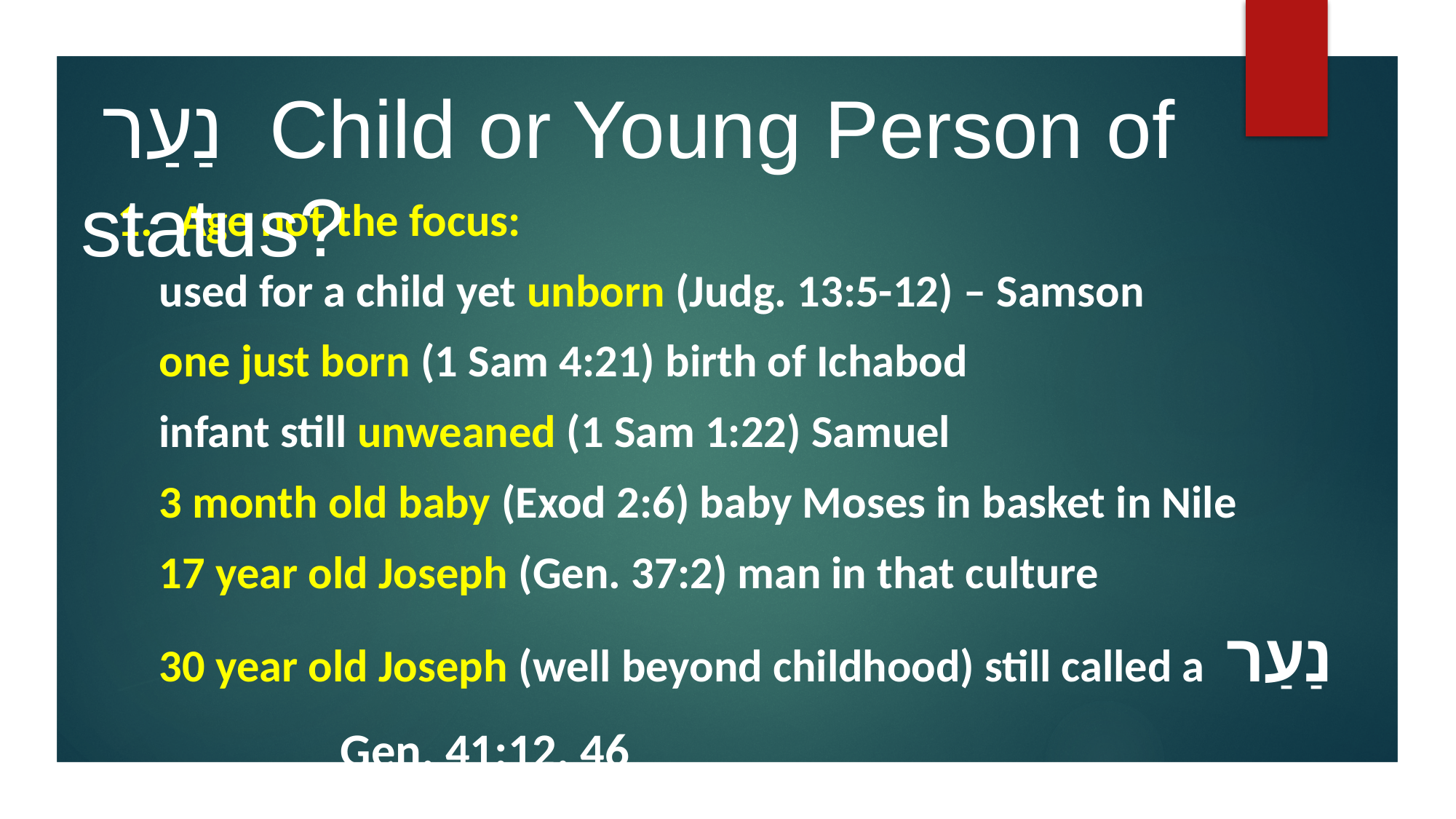

נַעַר  Child or Young Person of status?
Age not the focus:
    used for a child yet unborn (Judg. 13:5-12) – Samson
    one just born (1 Sam 4:21) birth of Ichabod
    infant still unweaned (1 Sam 1:22) Samuel
    3 month old baby (Exod 2:6) baby Moses in basket in Nile
    17 year old Joseph (Gen. 37:2) man in that culture
    30 year old Joseph (well beyond childhood) still called a  נַעַר
            Gen. 41:12, 46